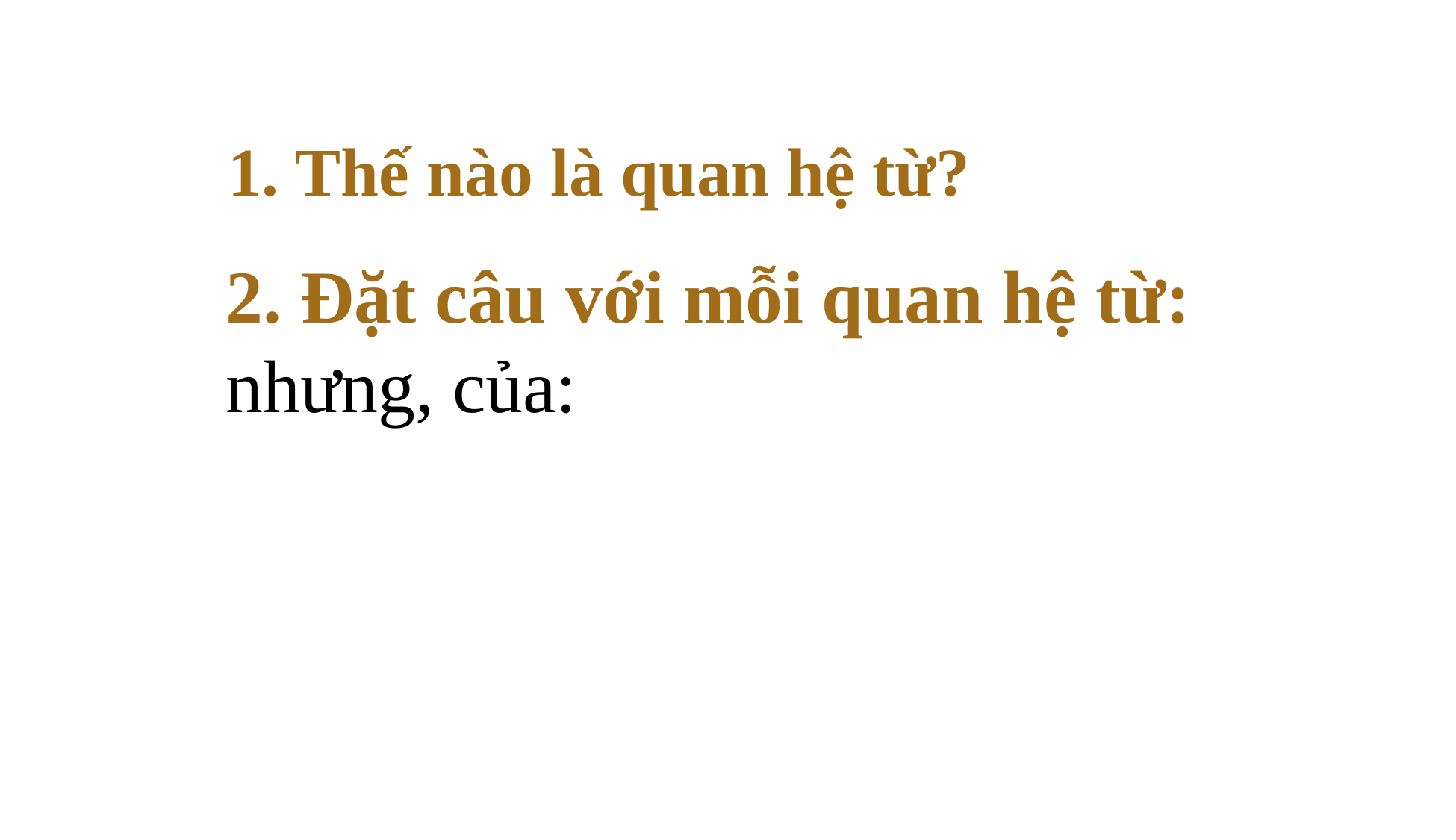

1. Thế nào là quan hệ từ?
2. Đặt câu với mỗi quan hệ từ: nhưng, của: